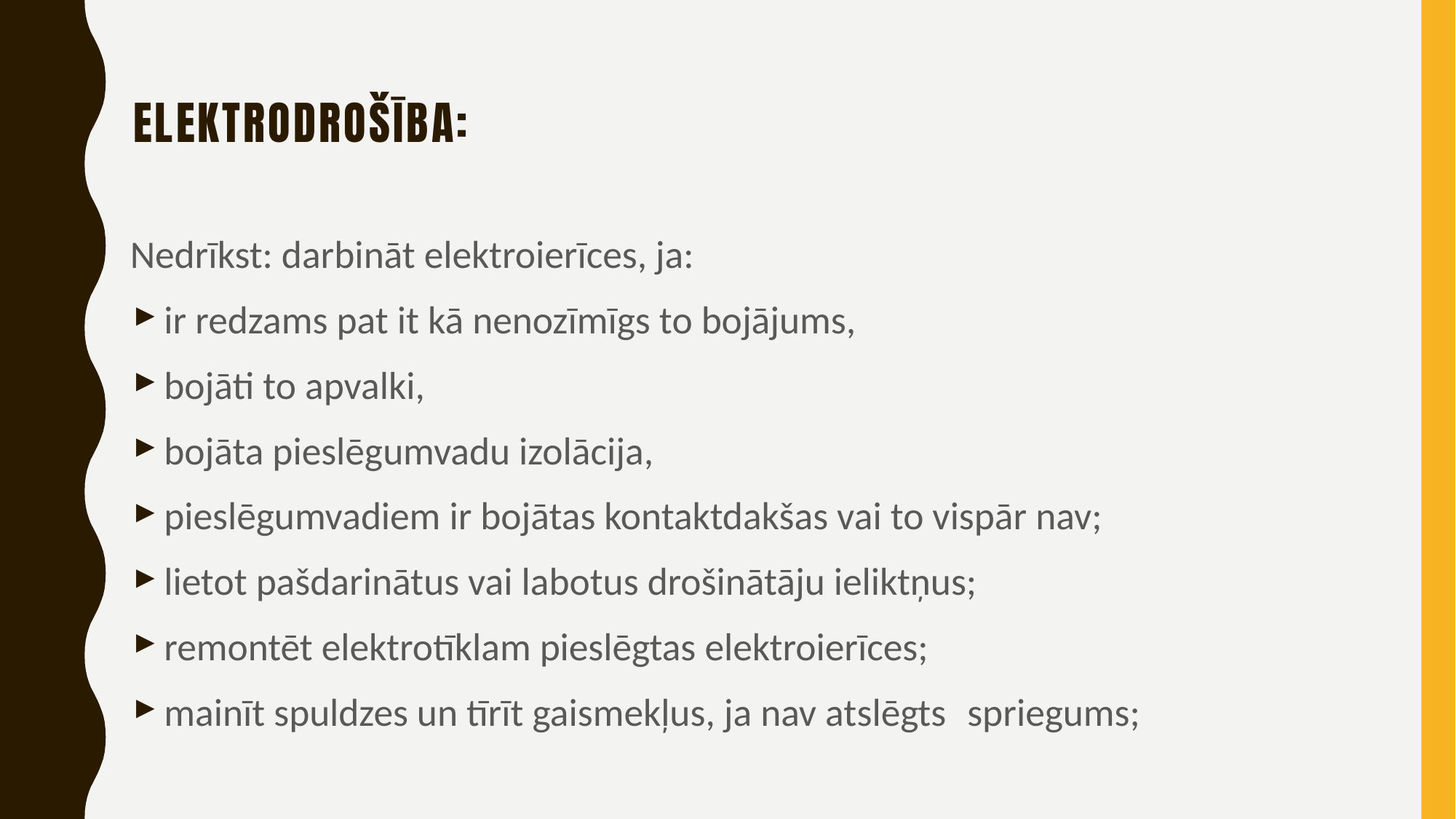

# Elektrodrošība:
Nedrīkst: darbināt elektroierīces, ja:
	ir redzams pat it kā nenozīmīgs to bojājums,
	bojāti to apvalki,
	bojāta pieslēgumvadu izolācija,
	pieslēgumvadiem ir bojātas kontaktdakšas vai to vispār nav;
	lietot pašdarinātus vai labotus drošinātāju ieliktņus;
	remontēt elektrotīklam pieslēgtas elektroierīces;
	mainīt spuldzes un tīrīt gaismekļus, ja nav atslēgts  	spriegums;